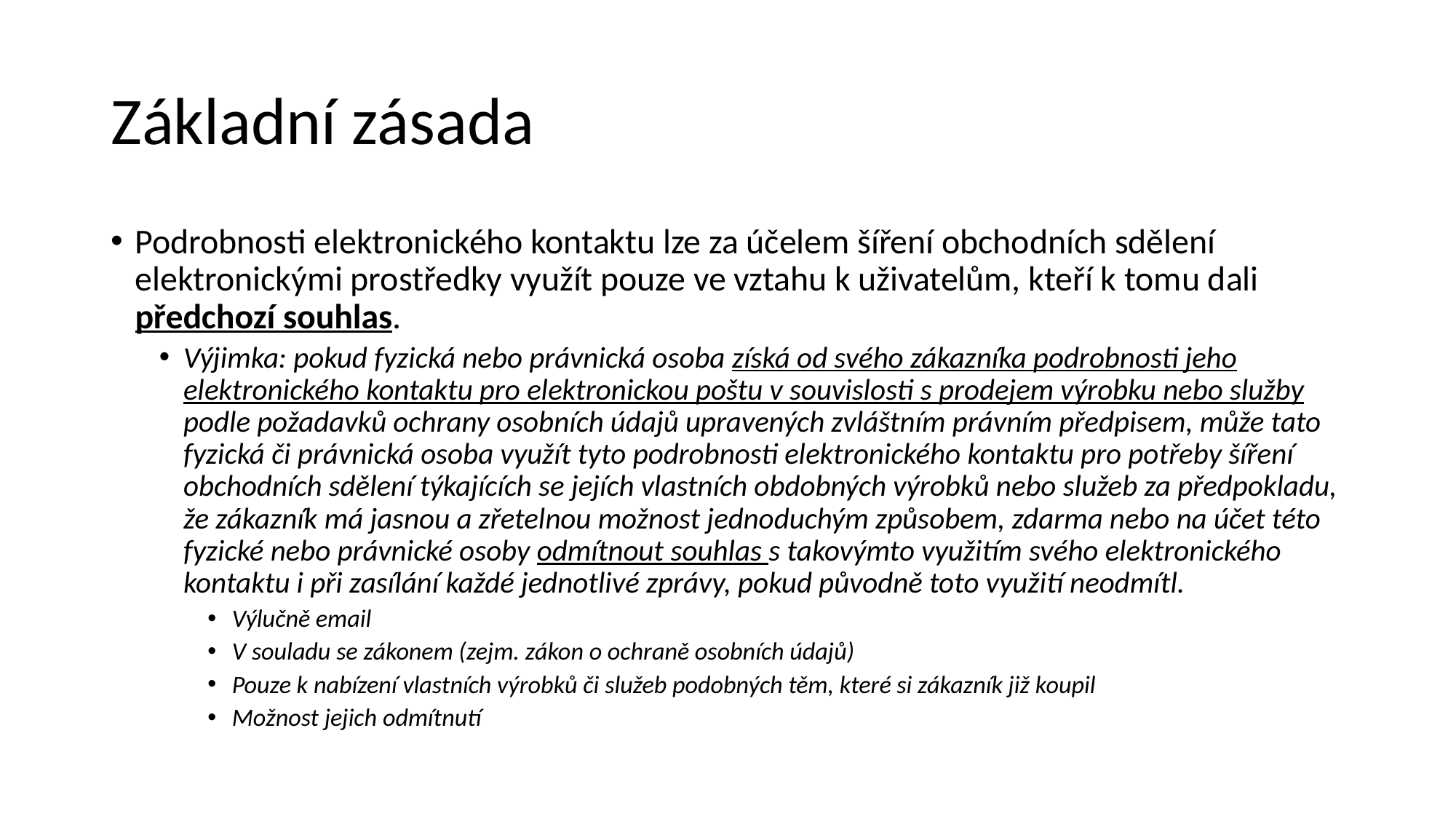

# Základní zásada
Podrobnosti elektronického kontaktu lze za účelem šíření obchodních sdělení elektronickými prostředky využít pouze ve vztahu k uživatelům, kteří k tomu dali předchozí souhlas.
Výjimka: pokud fyzická nebo právnická osoba získá od svého zákazníka podrobnosti jeho elektronického kontaktu pro elektronickou poštu v souvislosti s prodejem výrobku nebo služby podle požadavků ochrany osobních údajů upravených zvláštním právním předpisem, může tato fyzická či právnická osoba využít tyto podrobnosti elektronického kontaktu pro potřeby šíření obchodních sdělení týkajících se jejích vlastních obdobných výrobků nebo služeb za předpokladu, že zákazník má jasnou a zřetelnou možnost jednoduchým způsobem, zdarma nebo na účet této fyzické nebo právnické osoby odmítnout souhlas s takovýmto využitím svého elektronického kontaktu i při zasílání každé jednotlivé zprávy, pokud původně toto využití neodmítl.
Výlučně email
V souladu se zákonem (zejm. zákon o ochraně osobních údajů)
Pouze k nabízení vlastních výrobků či služeb podobných těm, které si zákazník již koupil
Možnost jejich odmítnutí